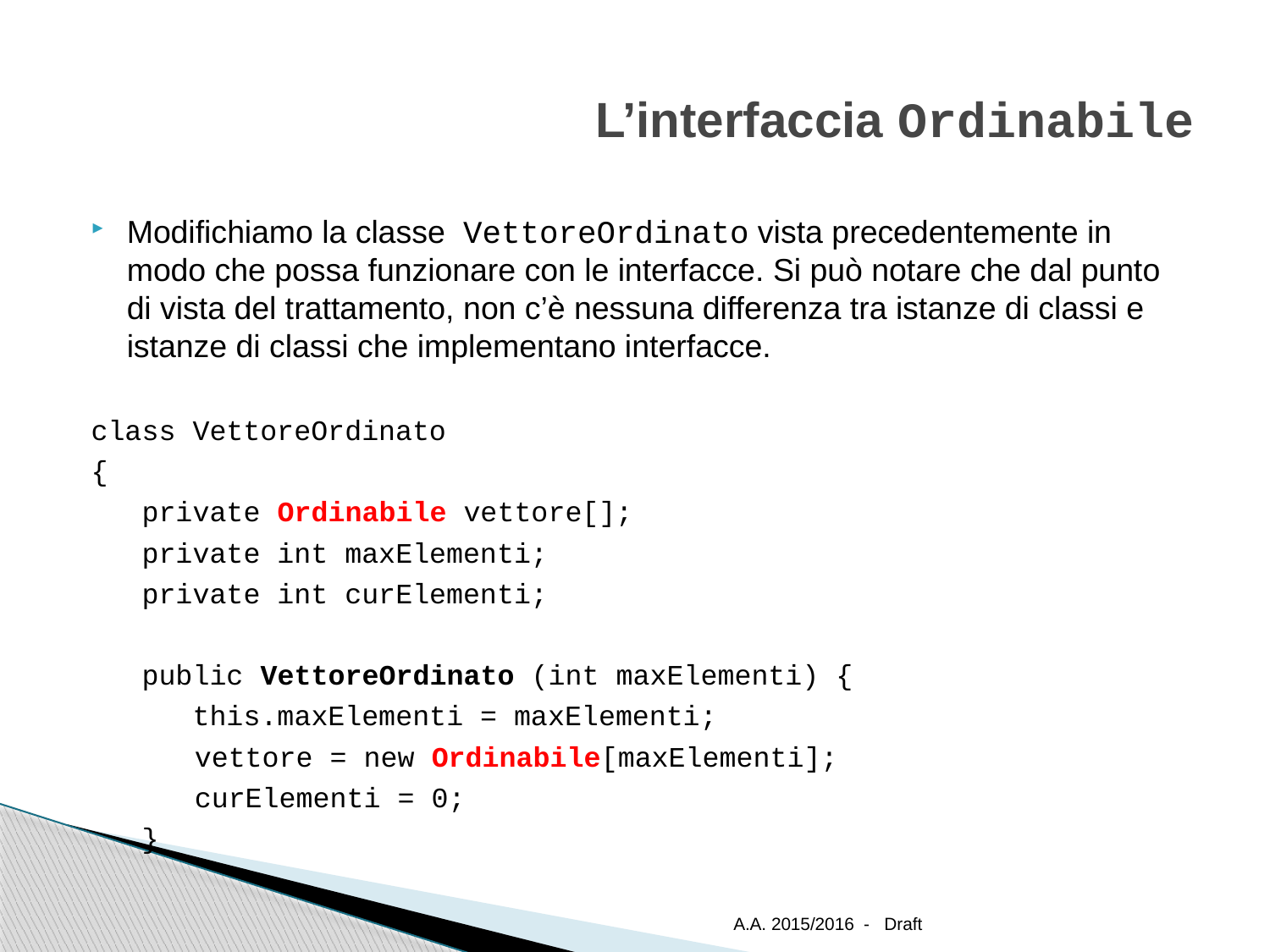

# L’interfaccia Ordinabile
Modifichiamo la classe  VettoreOrdinato vista precedentemente in modo che possa funzionare con le interfacce. Si può notare che dal punto di vista del trattamento, non c’è nessuna differenza tra istanze di classi e istanze di classi che implementano interfacce.

class VettoreOrdinato
{
   private Ordinabile vettore[];
   private int maxElementi;
   private int curElementi;

   public VettoreOrdinato (int maxElementi) {
      this.maxElementi = maxElementi;
	    vettore = new Ordinabile[maxElementi];
	    curElementi = 0;
   }
A.A. 2015/2016  -   Draft